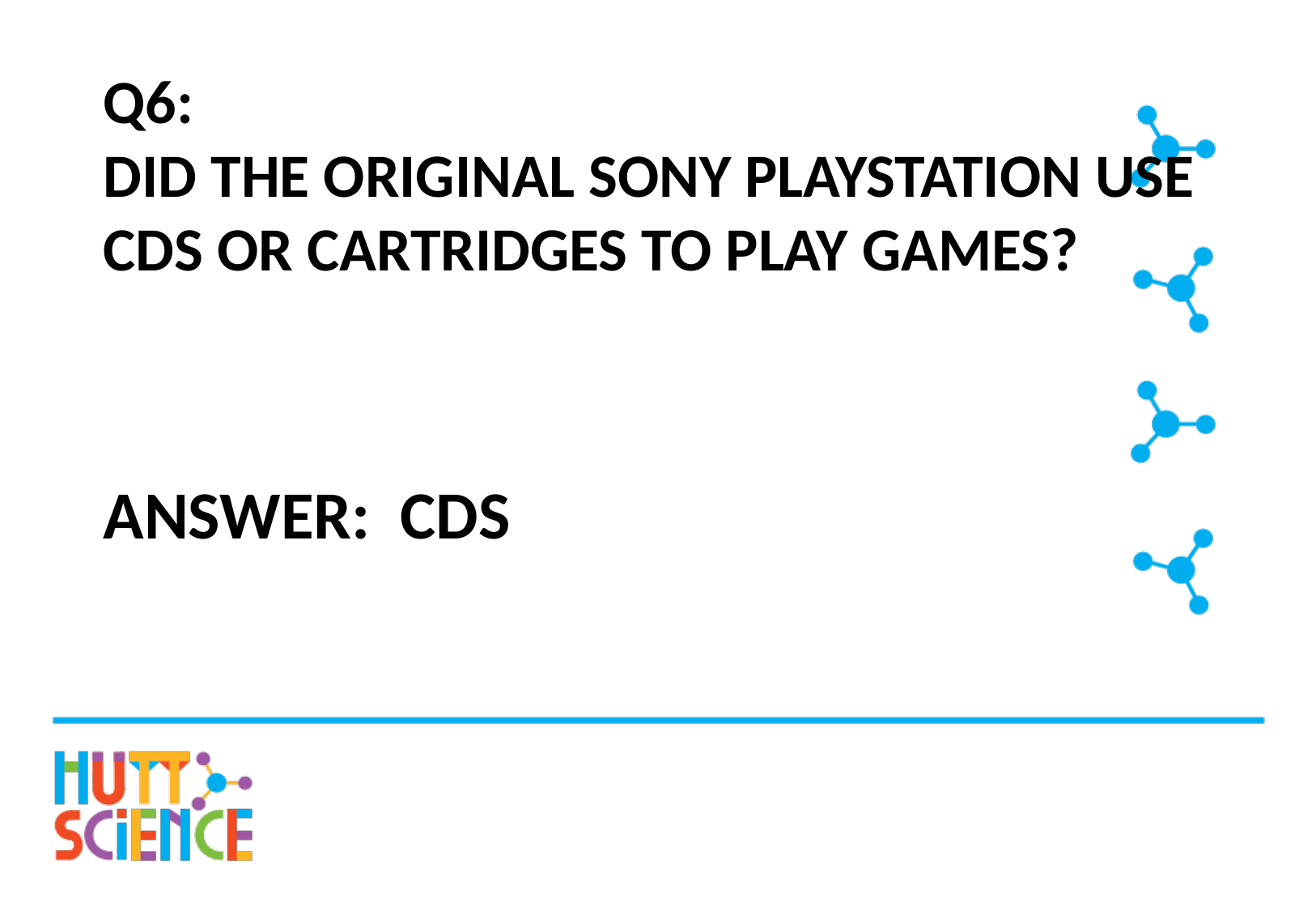

# Q6: Did the original Sony Playstation use CDs or cartridges to play games?
Answer:  CDs